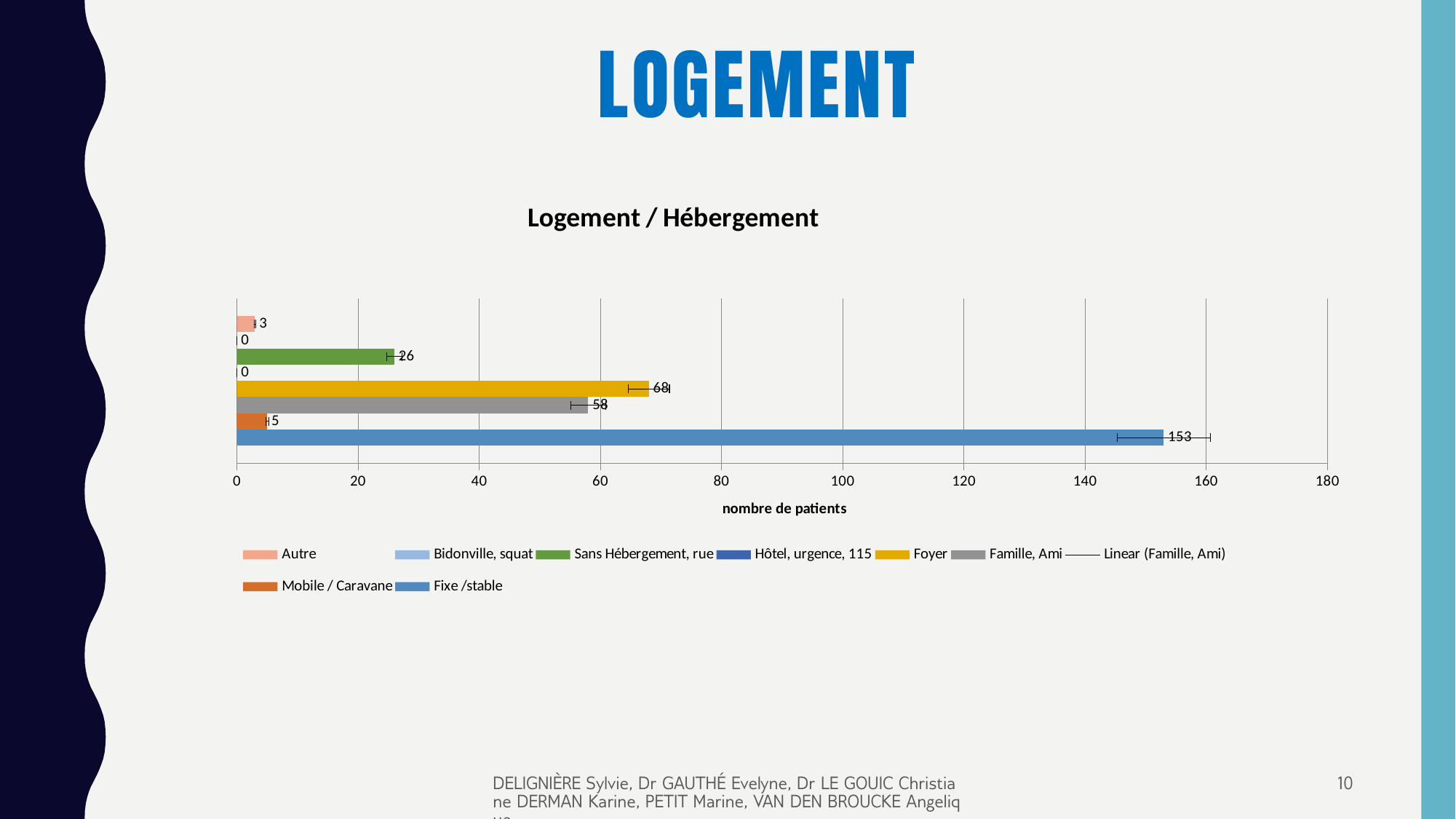

# Logement

### Chart: Logement / Hébergement

| Category | Fixe /stable | Mobile / Caravane | Famille, Ami | Foyer | Hôtel, urgence, 115 | Sans Hébergement, rue | Bidonville, squat | Autre  |
|---|---|---|---|---|---|---|---|---|
DELIGNIÈRE Sylvie, Dr GAUTHÉ Evelyne, Dr LE GOUIC Christiane DERMAN Karine, PETIT Marine, VAN DEN BROUCKE Angelique
10